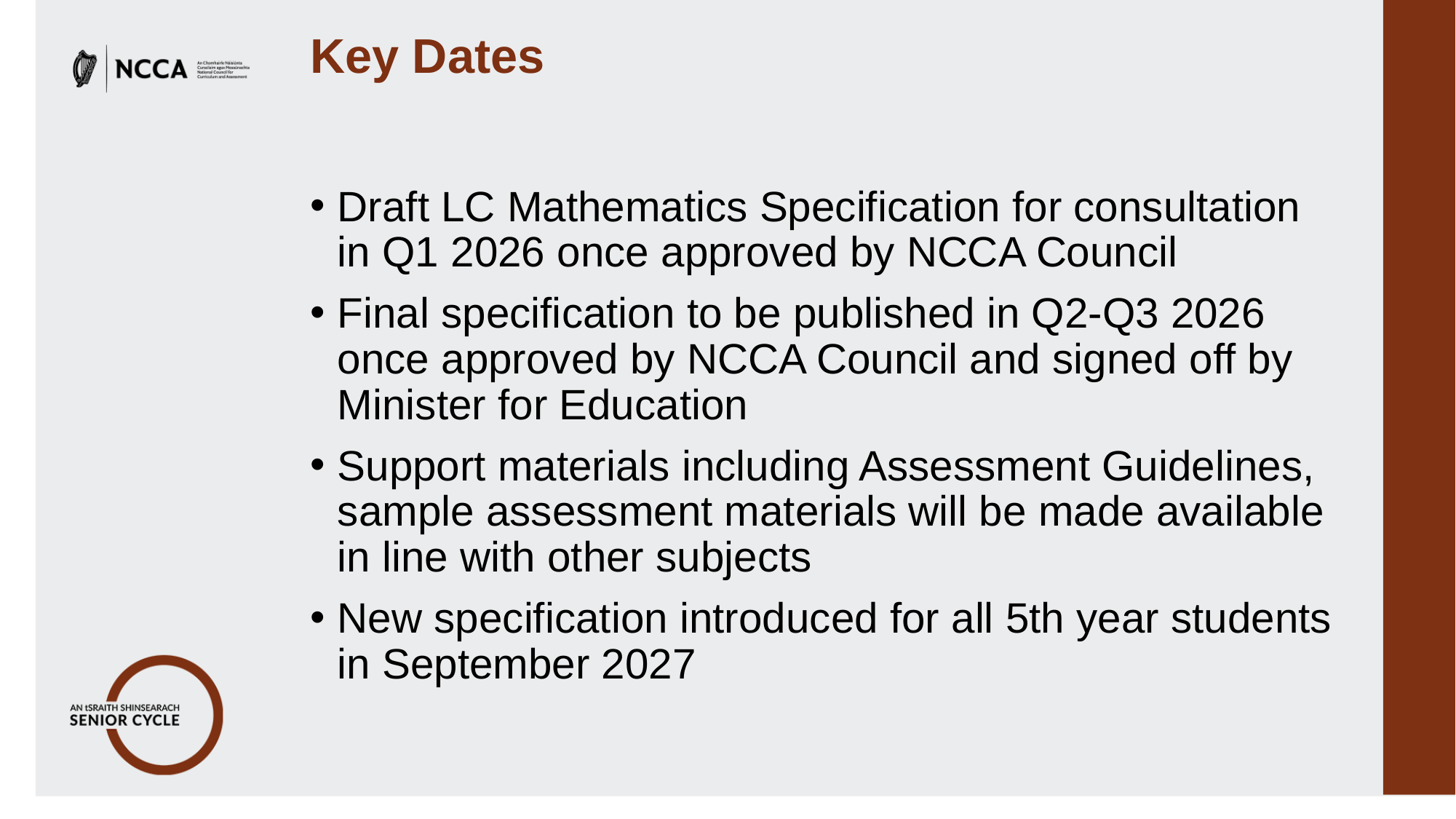

# Key Dates
Draft LC Mathematics Specification for consultation in Q1 2026 once approved by NCCA Council
Final specification to be published in Q2-Q3 2026 once approved by NCCA Council and signed off by Minister for Education
Support materials including Assessment Guidelines, sample assessment materials will be made available in line with other subjects
New specification introduced for all 5th year students in September 2027